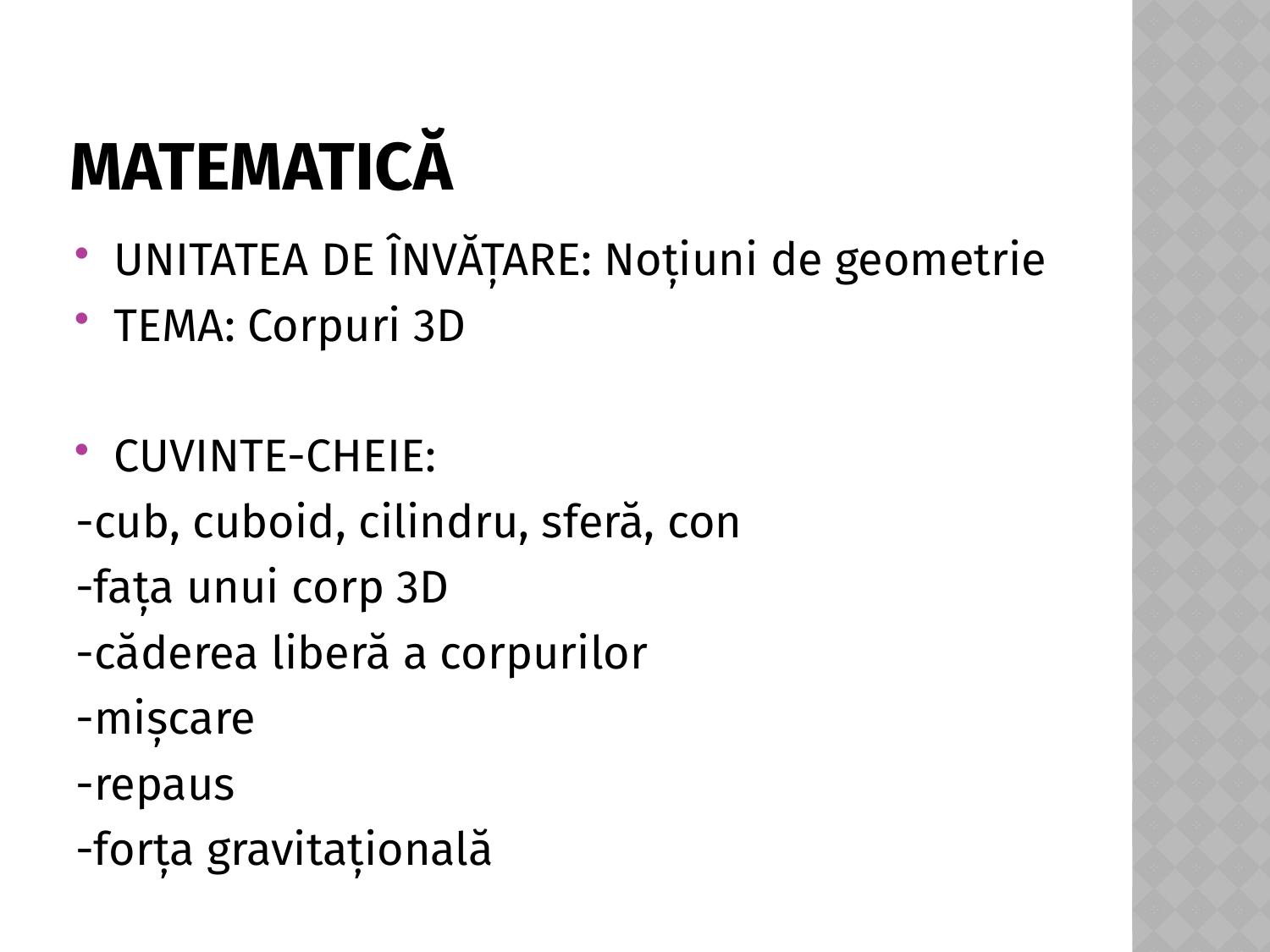

# MATEMATICĂ
UNITATEA DE ÎNVĂȚARE: Noțiuni de geometrie
TEMA: Corpuri 3D

CUVINTE-CHEIE:
-cub, cuboid, cilindru, sferă, con
-fața unui corp 3D
-căderea liberă a corpurilor
-mișcare
-repaus
-forța gravitațională